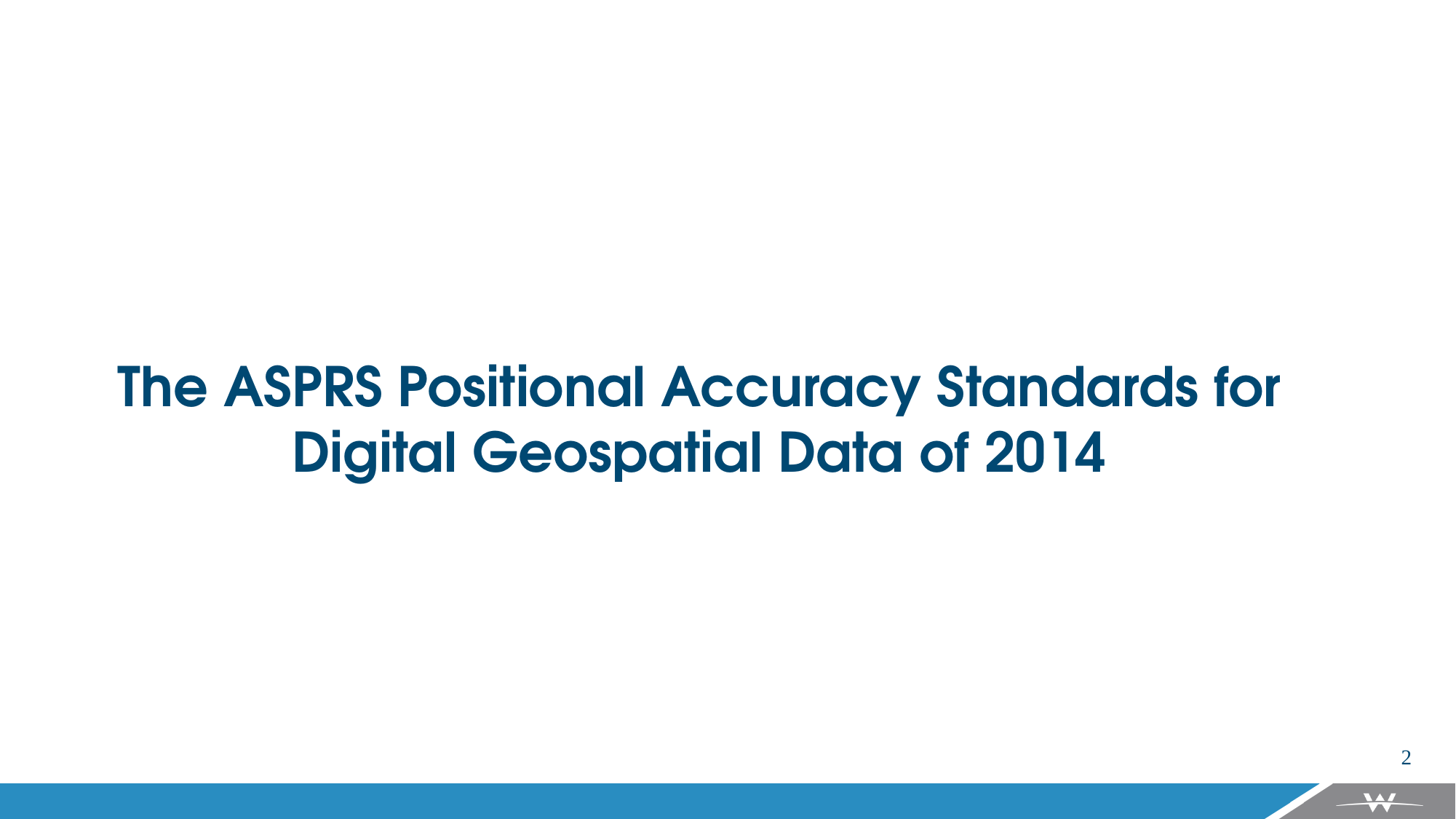

The ASPRS Positional Accuracy Standards for Digital Geospatial Data of 2014